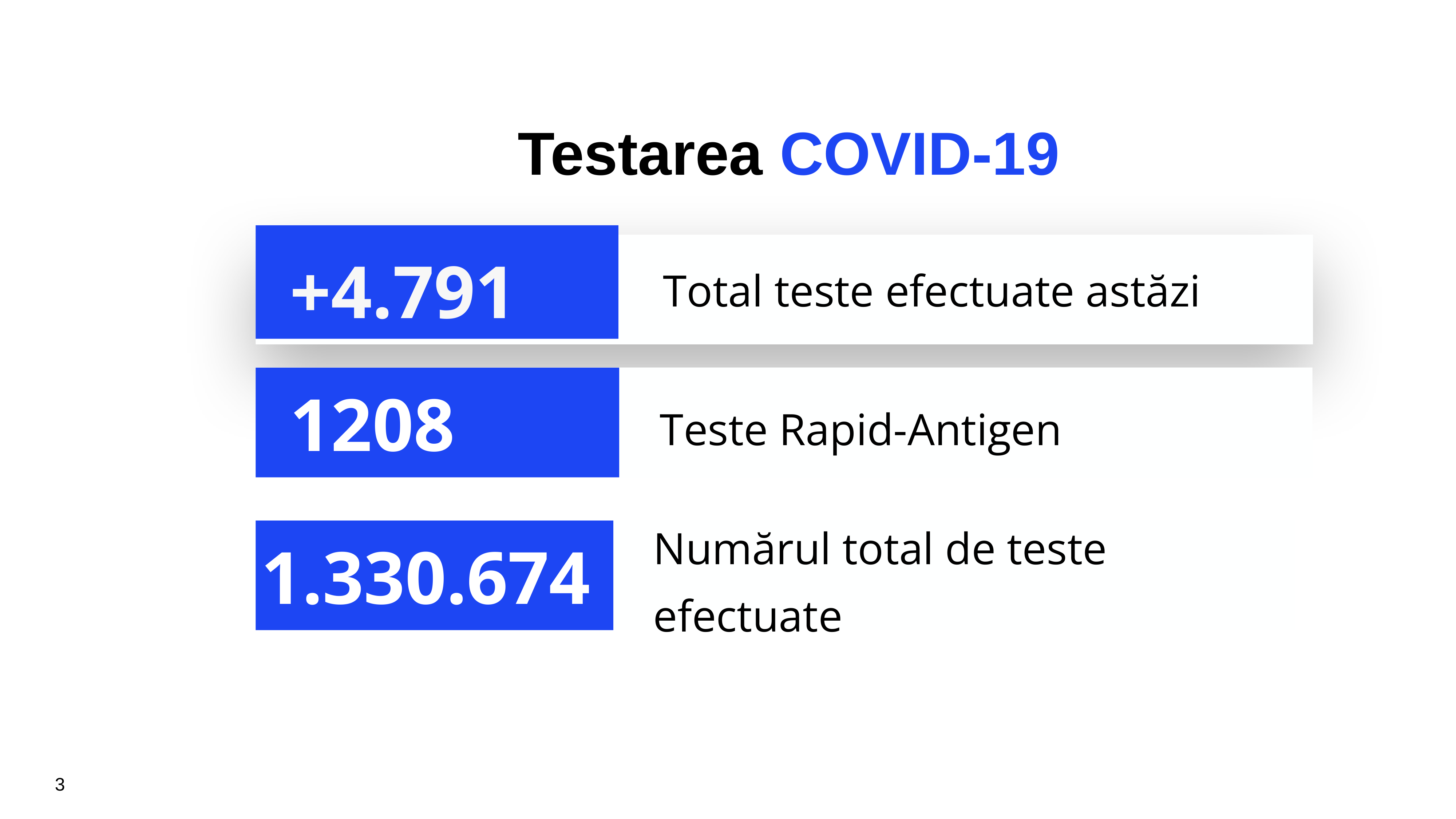

# Testarea COVID-19

+4.791

Total teste efectuate astăzi

Teste Rapid-Antigen

1208

Numărul total de teste efectuate

1.330.674
3